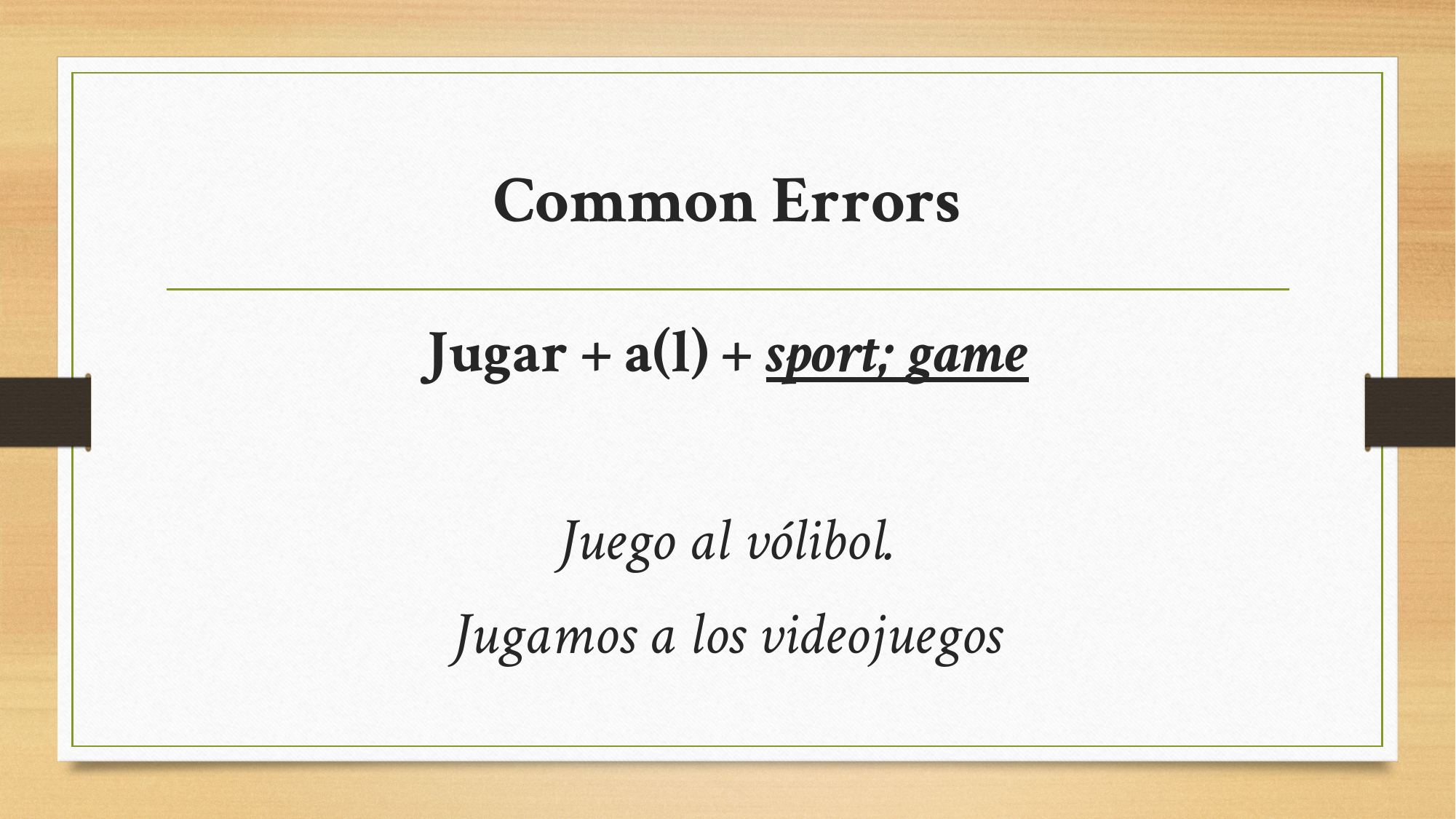

# Common Errors
Jugar + a(l) + sport; game

Juego al vólibol.
Jugamos a los videojuegos